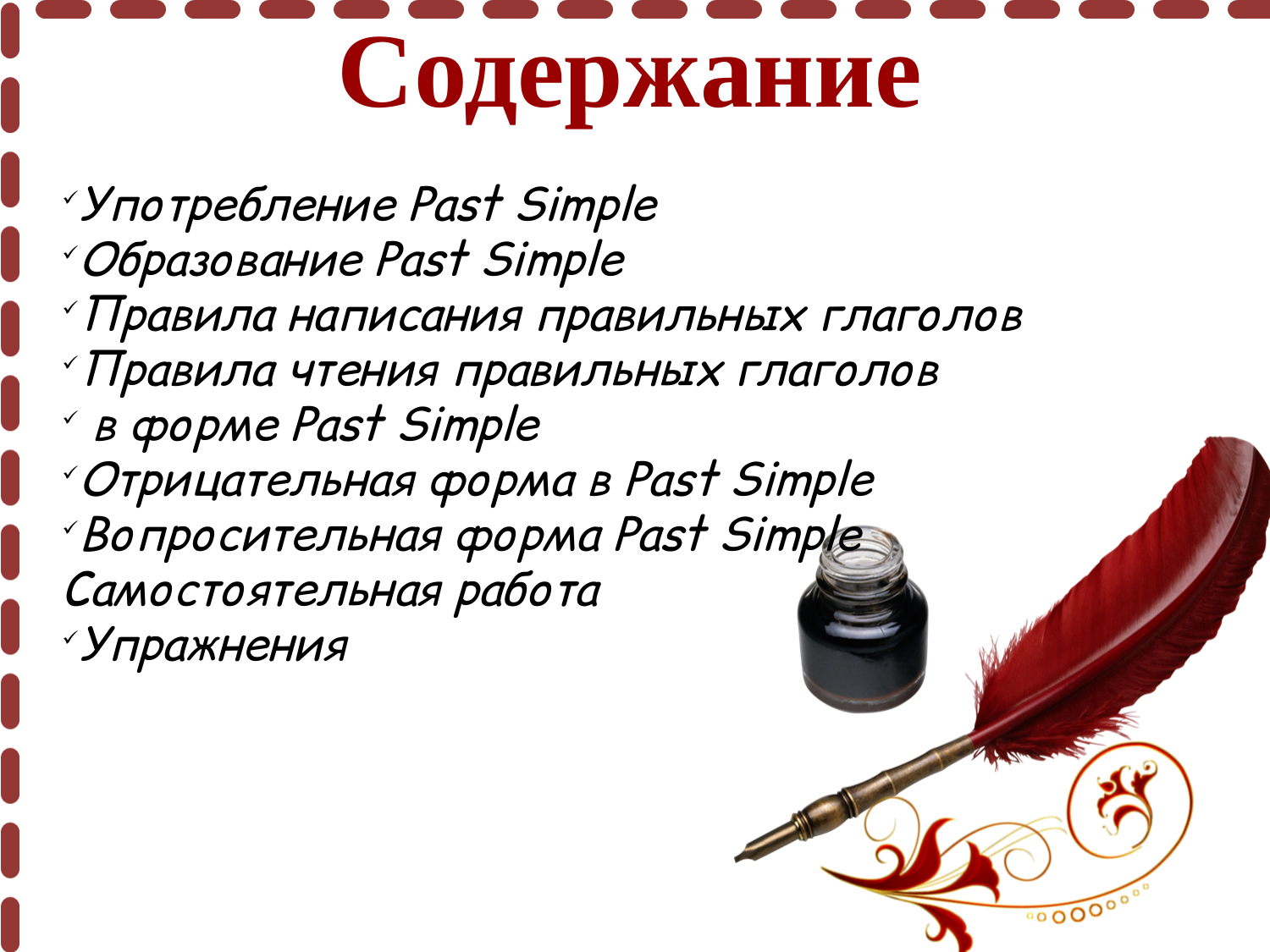

Содержание
Употребление Past Simple
Образование Past Simple
Правила написания правильных глаголов
Правила чтения правильных глаголов
 в форме Past Simple
Отрицательная форма в Past Simple
Вопросительная форма Past Simple
Самостоятельная работа
Упражнения